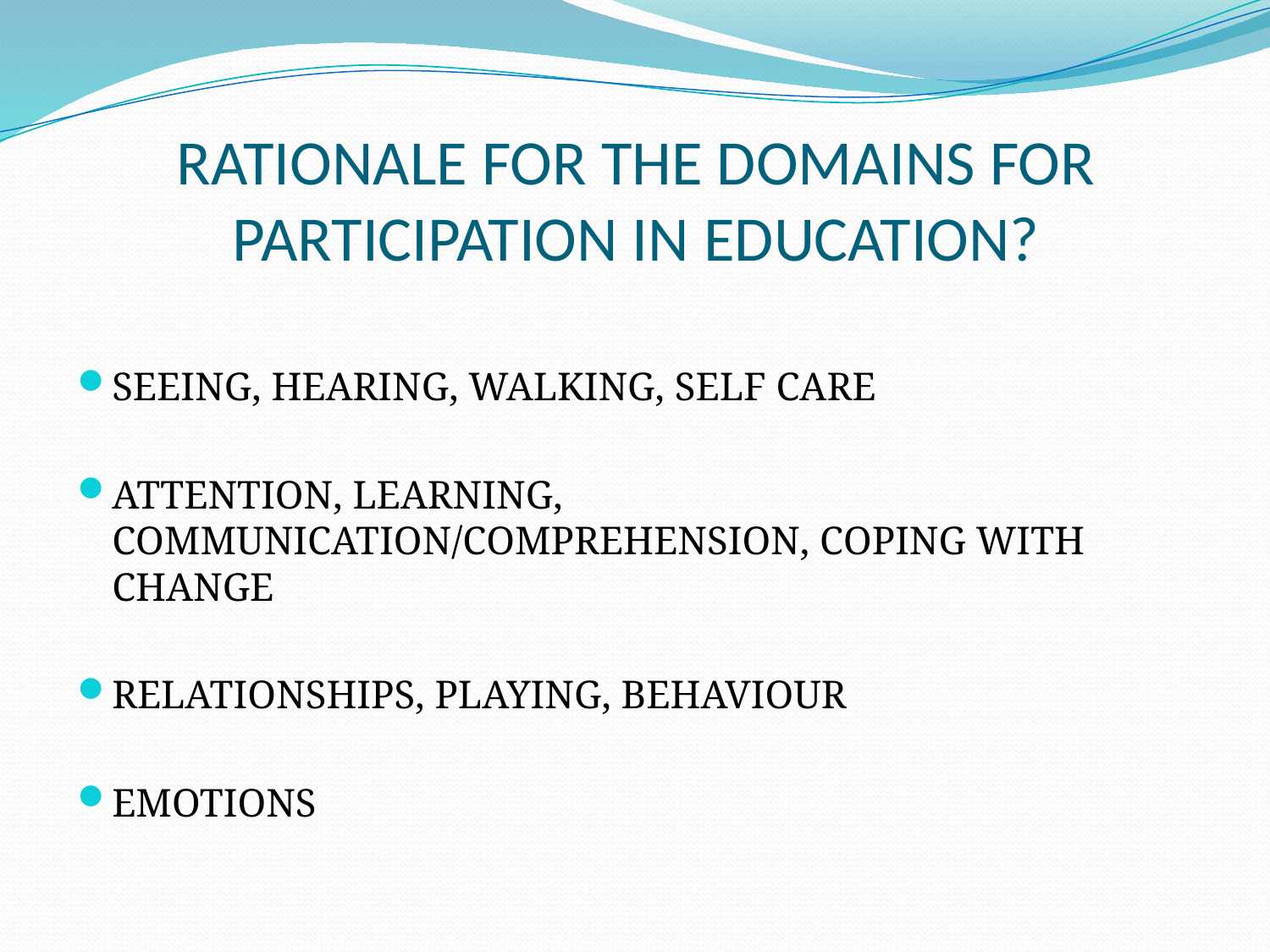

# RATIONALE FOR THE DOMAINS FOR PARTICIPATION IN EDUCATION?
SEEING, HEARING, WALKING, SELF CARE

ATTENTION, LEARNING, COMMUNICATION/COMPREHENSION, COPING WITH CHANGE

RELATIONSHIPS, PLAYING, BEHAVIOUR

EMOTIONS